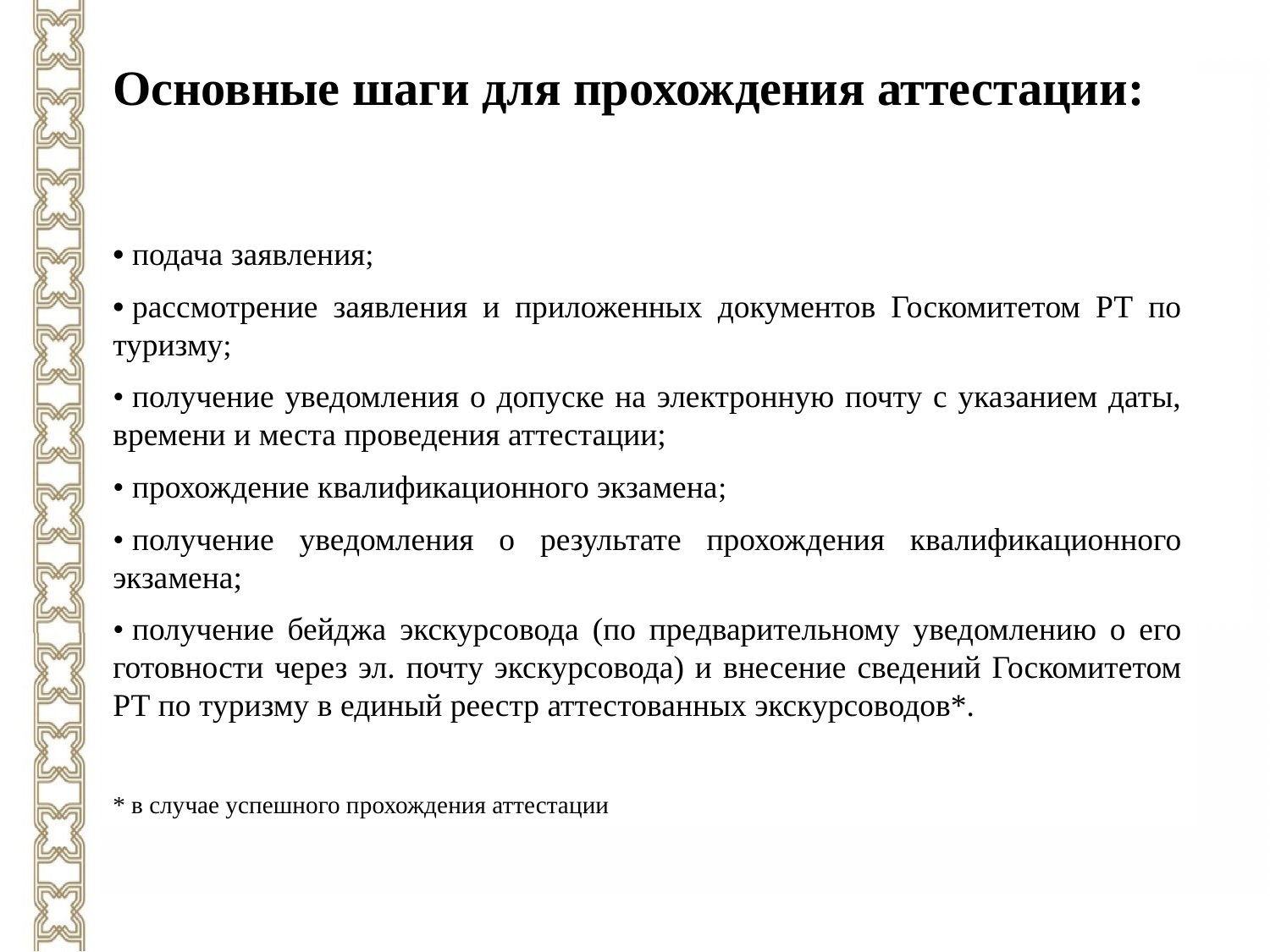

Основные шаги для прохождения аттестации:

• подача заявления;
• рассмотрение заявления и приложенных документов Госкомитетом РТ по туризму;
• получение уведомления о допуске на электронную почту с указанием даты, времени и места проведения аттестации;
• прохождение квалификационного экзамена;
• получение уведомления о результате прохождения квалификационного экзамена;
• получение бейджа экскурсовода (по предварительному уведомлению о его готовности через эл. почту экскурсовода) и внесение сведений Госкомитетом РТ по туризму в единый реестр аттестованных экскурсоводов*.

* в случае успешного прохождения аттестации